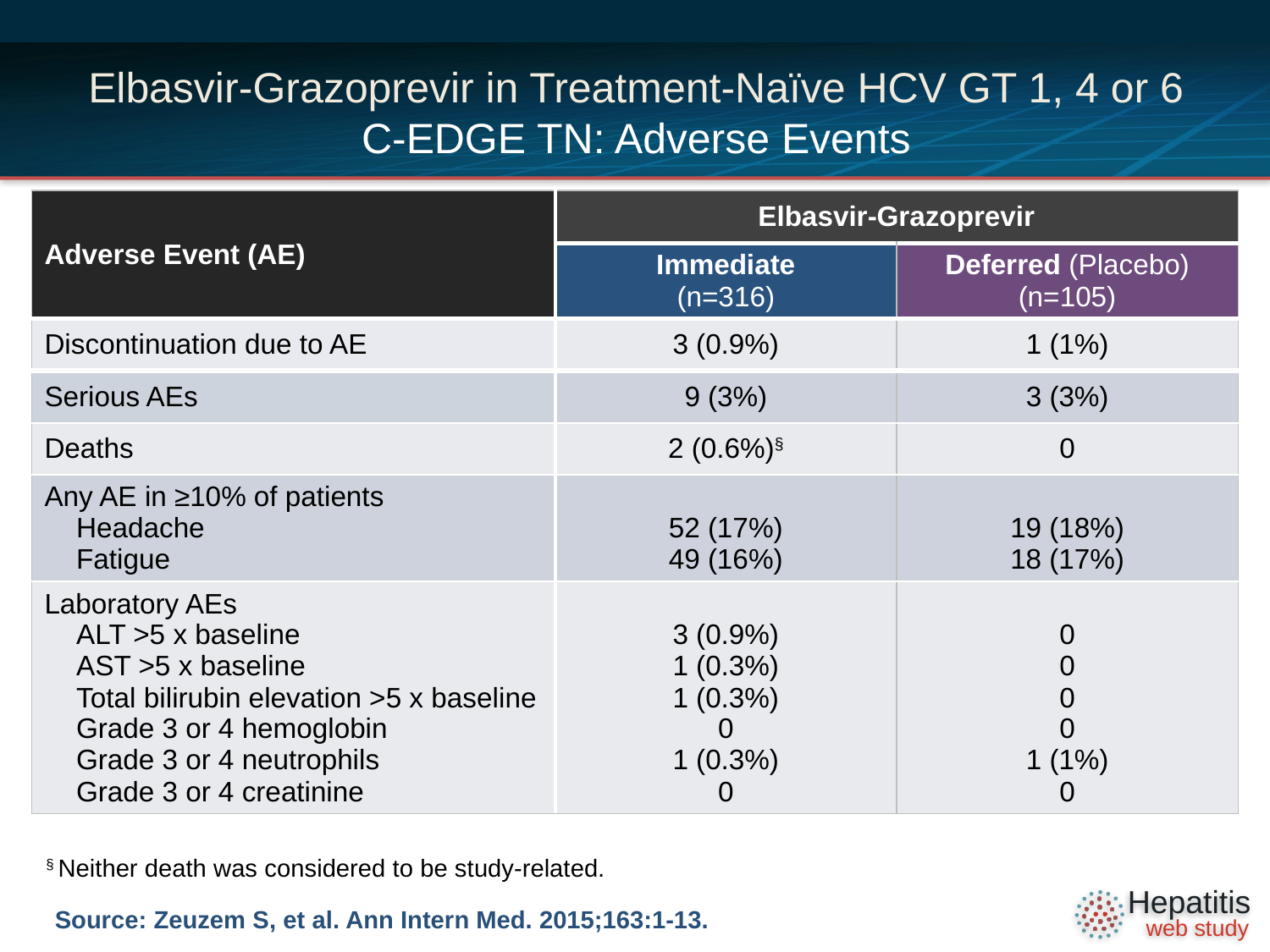

# Elbasvir-Grazoprevir in Treatment-Naïve HCV GT 1, 4 or 6 C-EDGE TN: Adverse Events
| Adverse Event (AE) | Elbasvir-Grazoprevir |  |
| --- | --- | --- |
|  | Immediate (n=316) | Deferred (Placebo) (n=105) |
| Discontinuation due to AE | 3 (0.9%) | 1 (1%) |
| Serious AEs | 9 (3%) | 3 (3%) |
| Deaths | 2 (0.6%)§ | 0 |
| Any AE in ≥10% of patients Headache Fatigue | 52 (17%) 49 (16%) | 19 (18%) 18 (17%) |
| Laboratory AEs ALT >5 x baseline AST >5 x baseline Total bilirubin elevation >5 x baseline Grade 3 or 4 hemoglobin Grade 3 or 4 neutrophils Grade 3 or 4 creatinine | 3 (0.9%) 1 (0.3%) 1 (0.3%) 0 1 (0.3%) 0 | 0 0 0 0 1 (1%) 0 |
§ Neither death was considered to be study-related.
Source: Zeuzem S, et al. Ann Intern Med. 2015;163:1-13.